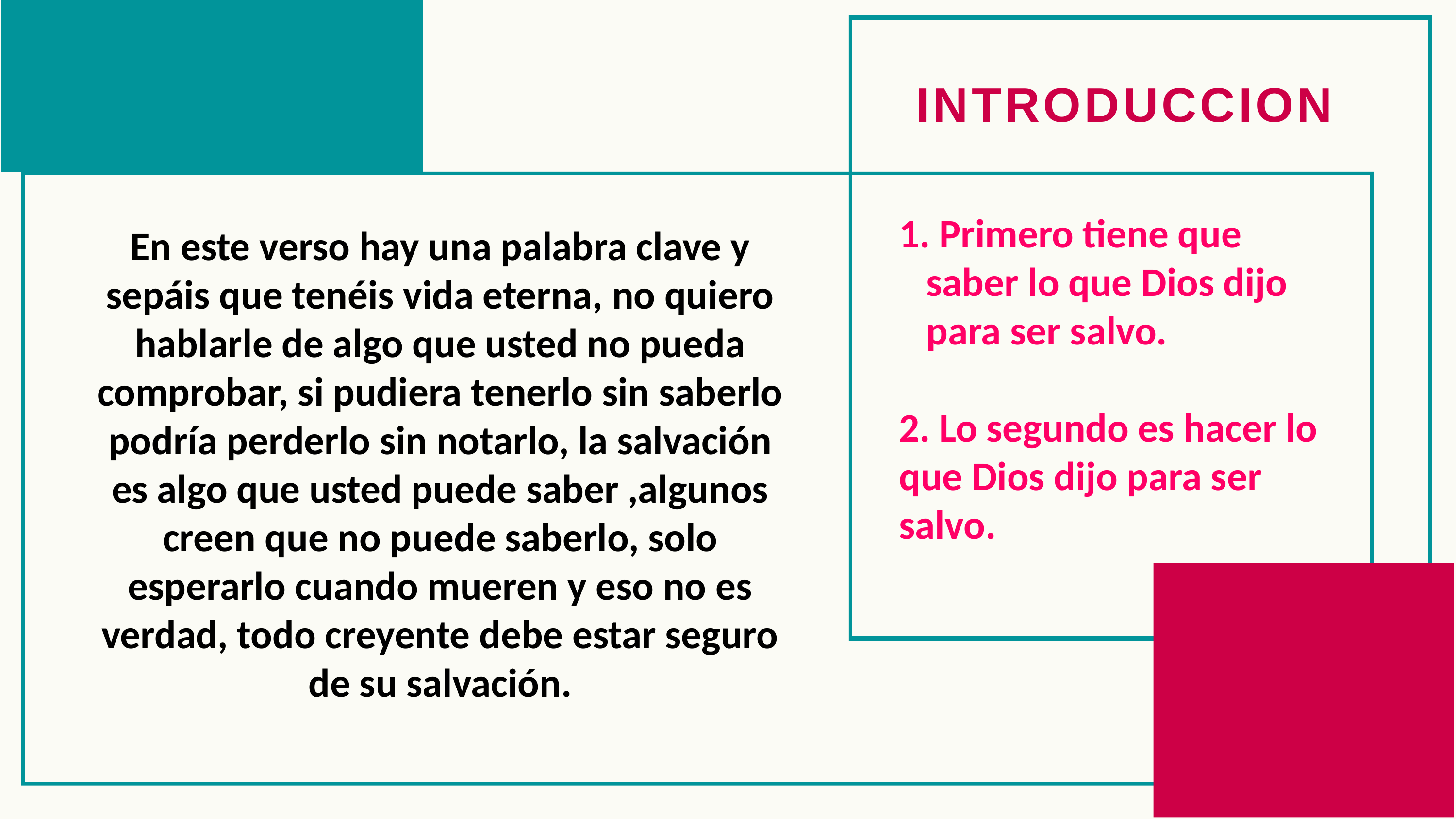

INTRODUCCION

 Primero tiene que saber lo que Dios dijo para ser salvo.

2. Lo segundo es hacer lo que Dios dijo para ser salvo.
En este verso hay una palabra clave y sepáis que tenéis vida eterna, no quiero hablarle de algo que usted no pueda comprobar, si pudiera tenerlo sin saberlo podría perderlo sin notarlo, la salvación es algo que usted puede saber ,algunos creen que no puede saberlo, solo esperarlo cuando mueren y eso no es verdad, todo creyente debe estar seguro de su salvación.